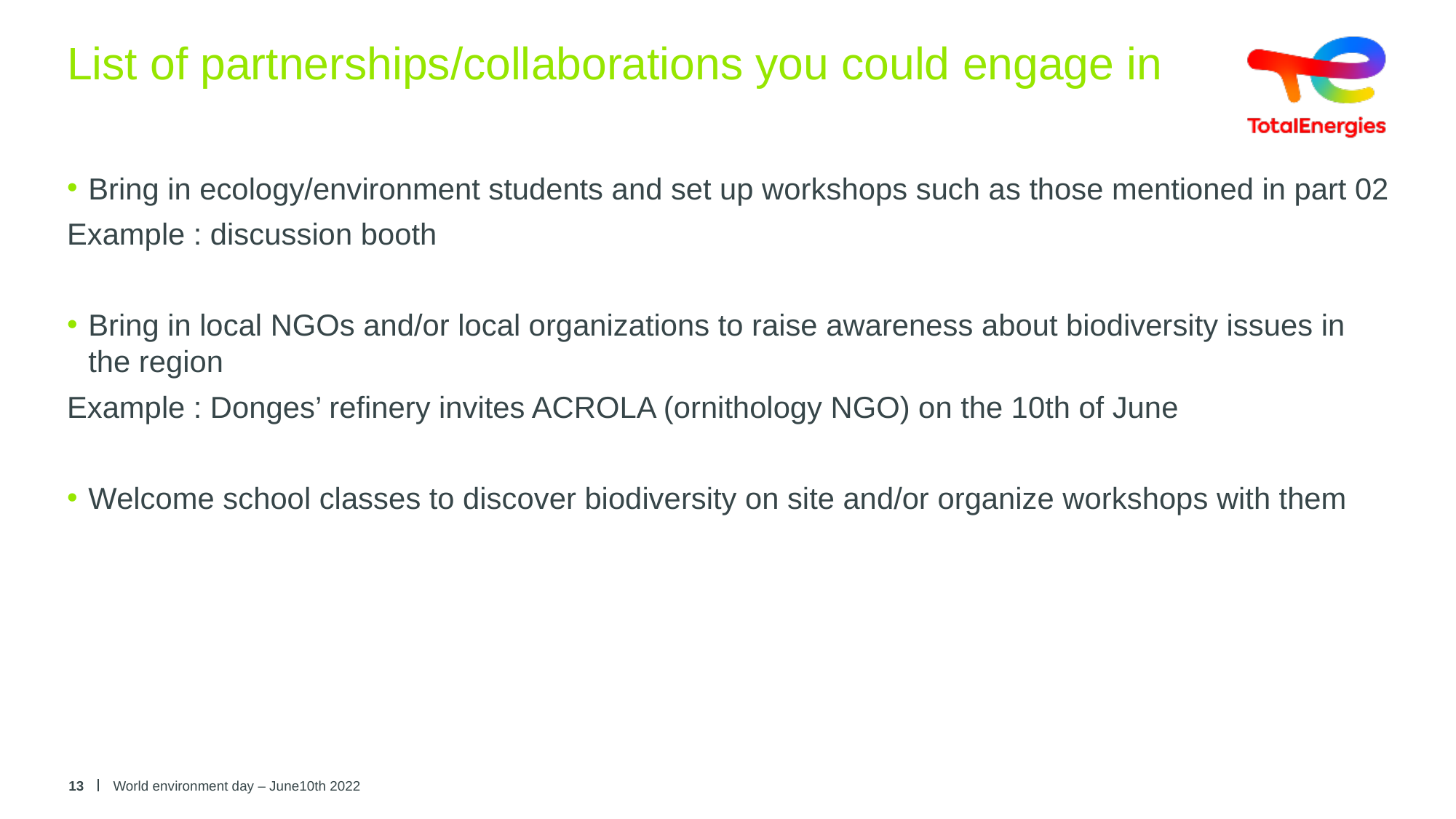

# List of partnerships/collaborations you could engage in
Bring in ecology/environment students and set up workshops such as those mentioned in part 02
Example : discussion booth

Bring in local NGOs and/or local organizations to raise awareness about biodiversity issues in the region
Example : Donges’ refinery invites ACROLA (ornithology NGO) on the 10th of June

Welcome school classes to discover biodiversity on site and/or organize workshops with them
13
World environment day – June10th 2022